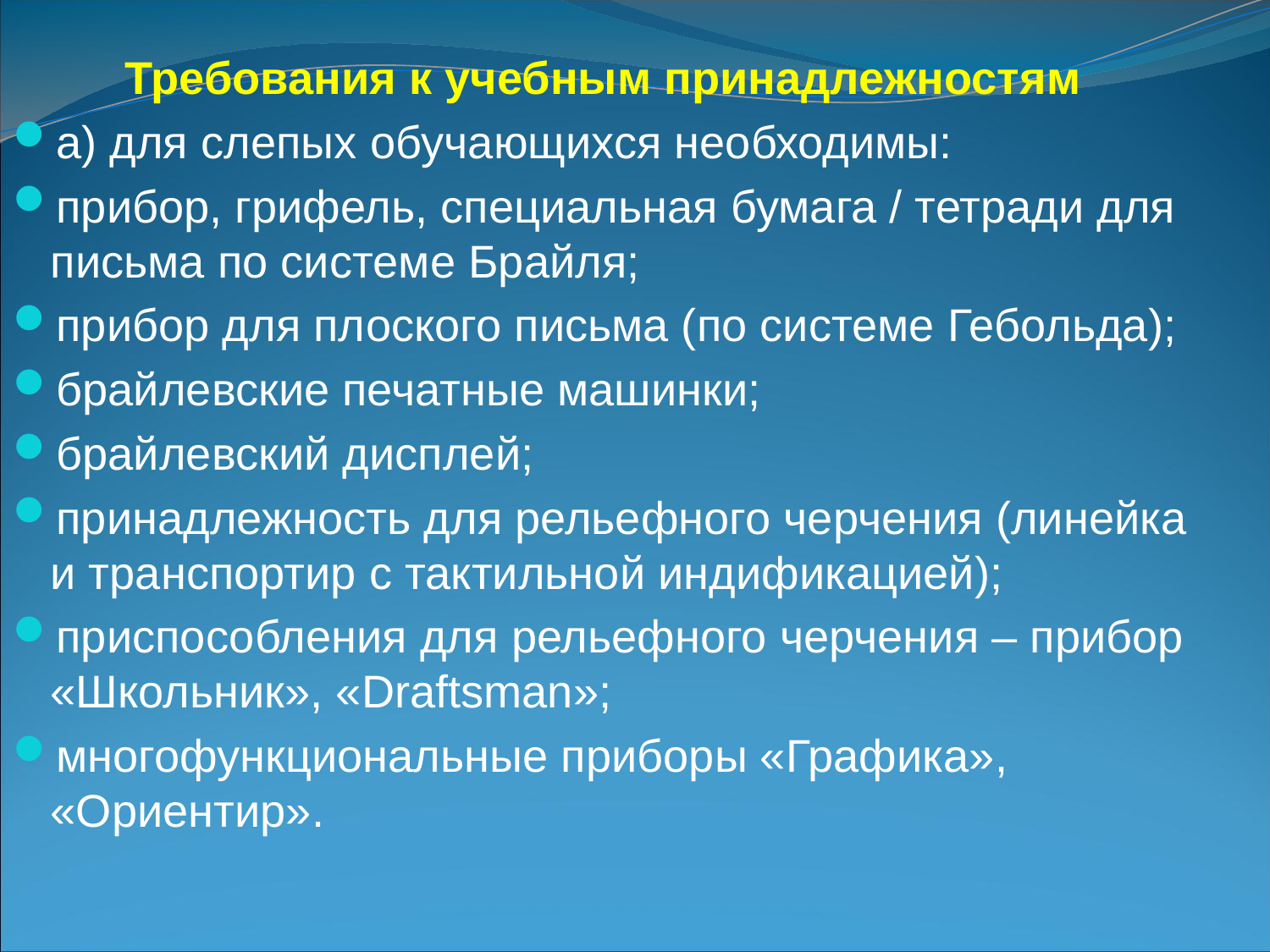

Требования к учебным принадлежностям
а) для слепых обучающихся необходимы:
прибор, грифель, специальная бумага / тетради для письма по системе Брайля;
прибор для плоского письма (по системе Гебольда);
брайлевские печатные машинки;
брайлевский дисплей;
принадлежность для рельефного черчения (линейка и транспортир с тактильной индификацией);
приспособления для рельефного черчения – прибор «Школьник», «Draftsman»;
многофункциональные приборы «Графика», «Ориентир».

#